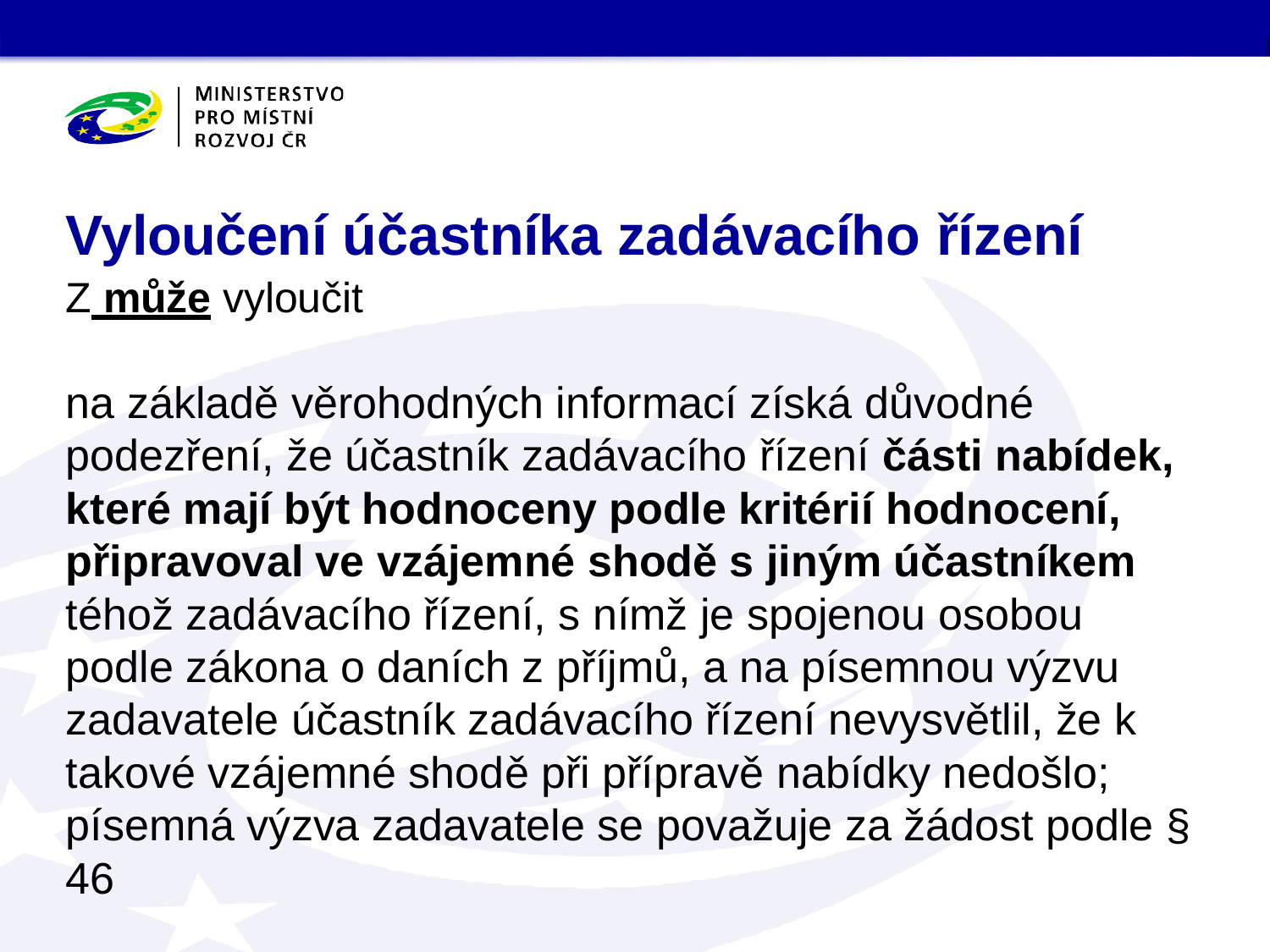

# Vyloučení účastníka zadávacího řízení
Z může vyloučit

na základě věrohodných informací získá důvodné podezření, že účastník zadávacího řízení části nabídek, které mají být hodnoceny podle kritérií hodnocení, připravoval ve vzájemné shodě s jiným účastníkem téhož zadávacího řízení, s nímž je spojenou osobou podle zákona o daních z příjmů, a na písemnou výzvu zadavatele účastník zadávacího řízení nevysvětlil, že k takové vzájemné shodě při přípravě nabídky nedošlo; písemná výzva zadavatele se považuje za žádost podle § 46